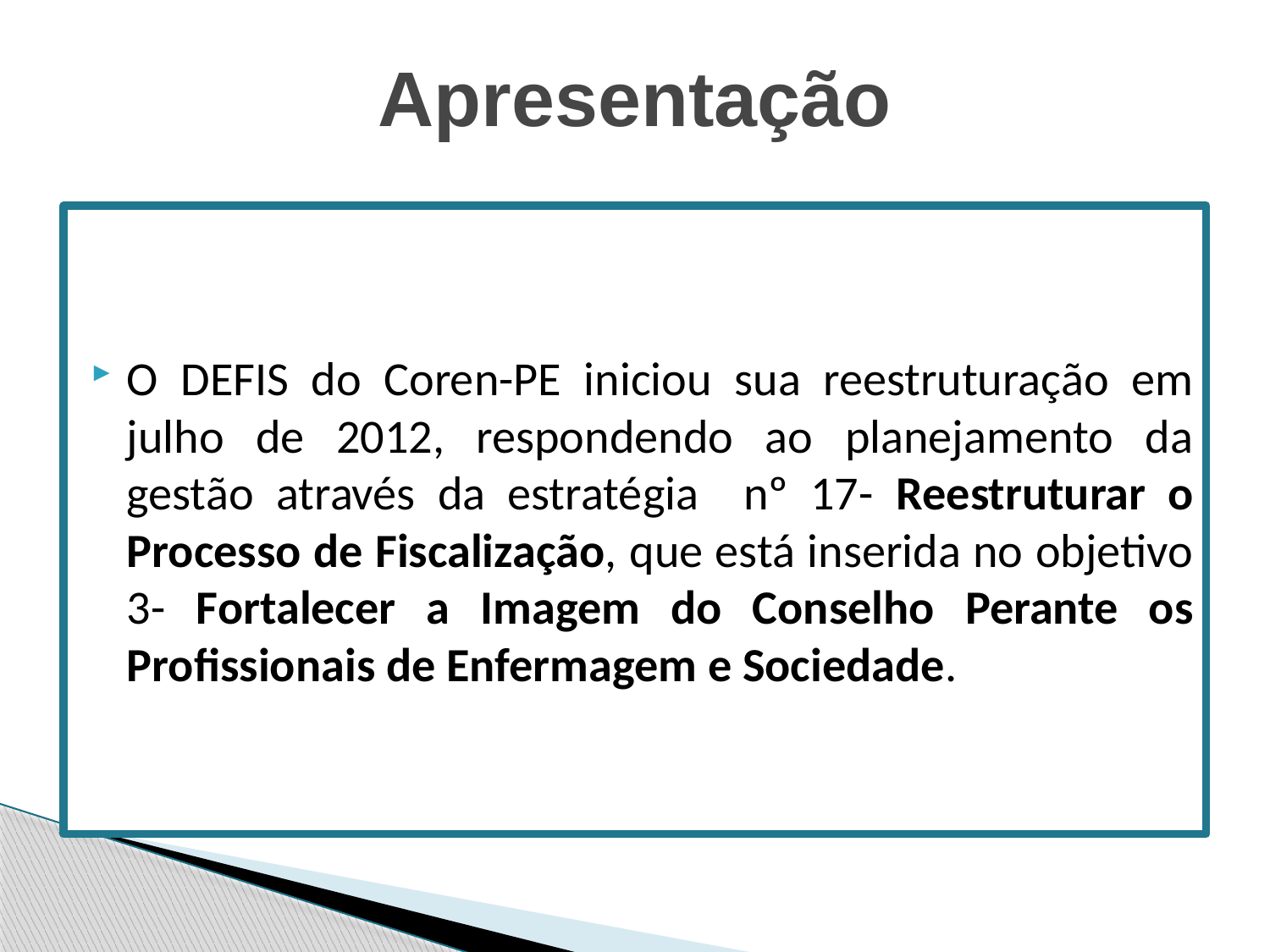

# Apresentação
O DEFIS do Coren-PE iniciou sua reestruturação em julho de 2012, respondendo ao planejamento da gestão através da estratégia  nº 17- Reestruturar o Processo de Fiscalização, que está inserida no objetivo 3- Fortalecer a Imagem do Conselho Perante os Profissionais de Enfermagem e Sociedade.